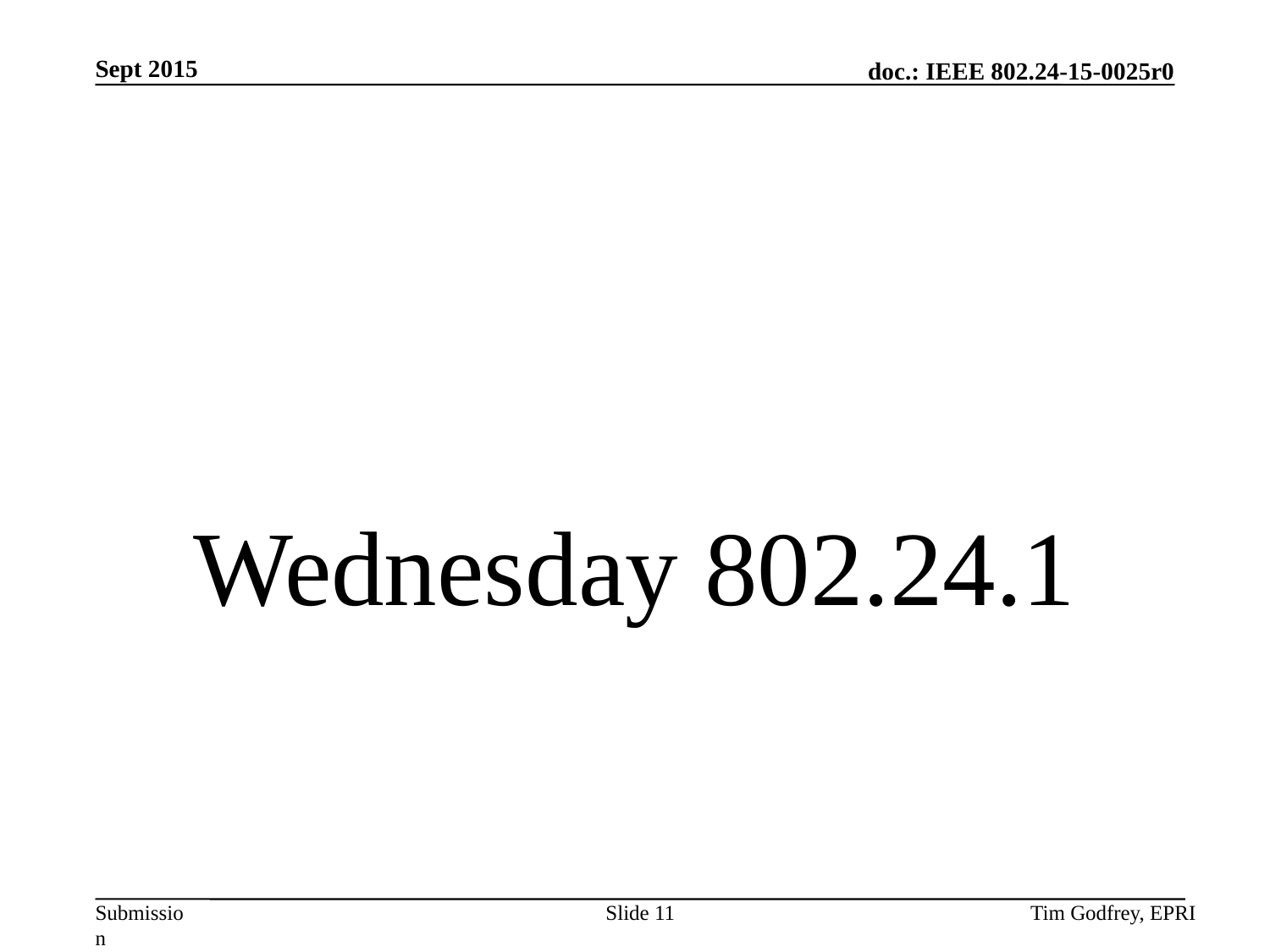

# Wednesday 802.24.1

Slide 11
Tim Godfrey, EPRI